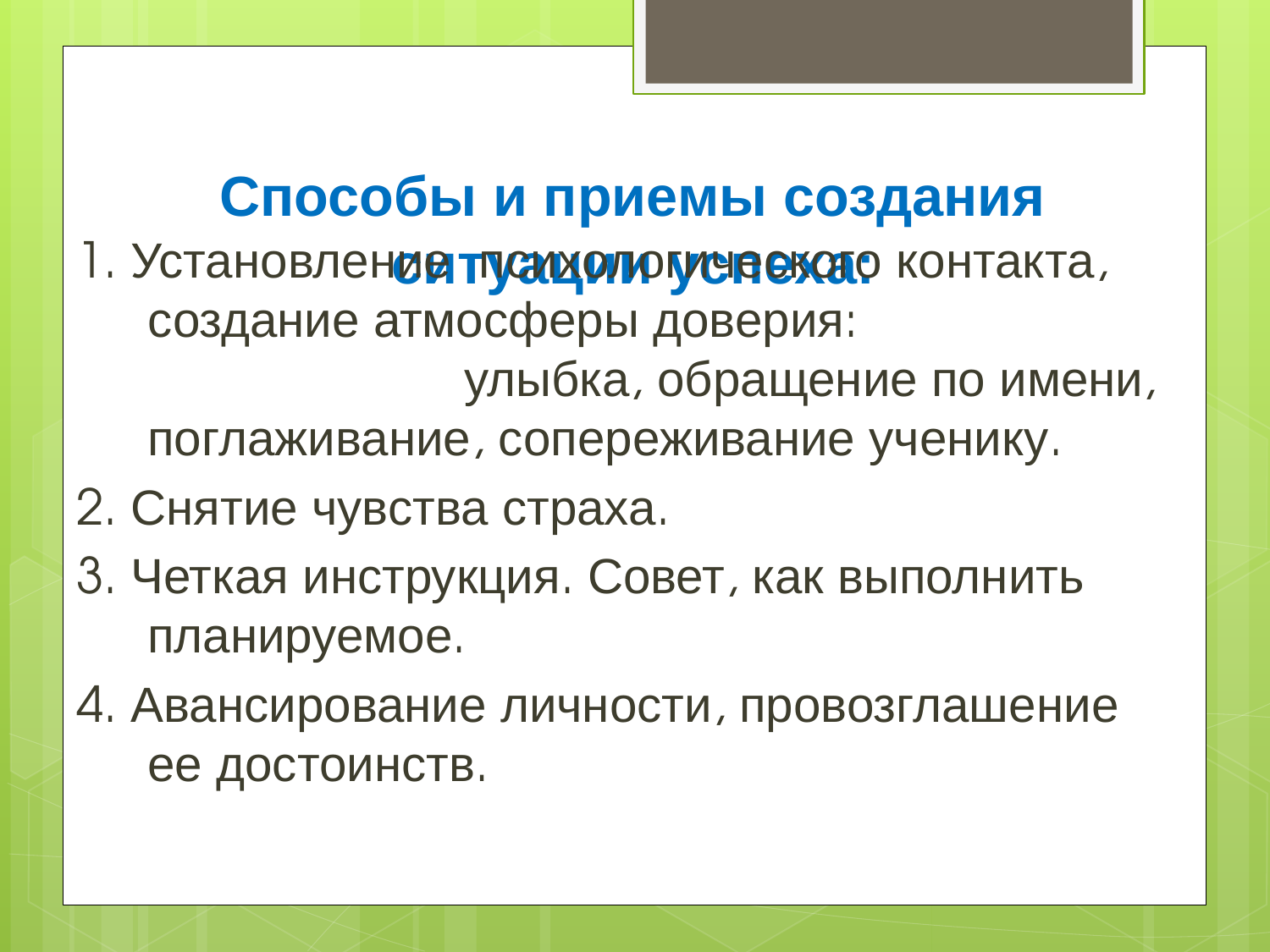

# Способы и приемы создания ситуации успеха:
1. Установление  психологического контакта, создание атмосферы доверия:                                              улыбка, обращение по имени, поглаживание, сопереживание ученику.
2. Снятие чувства страха.
3. Четкая инструкция. Совет, как выполнить планируемое.
4. Авансирование личности, провозглашение ее достоинств.